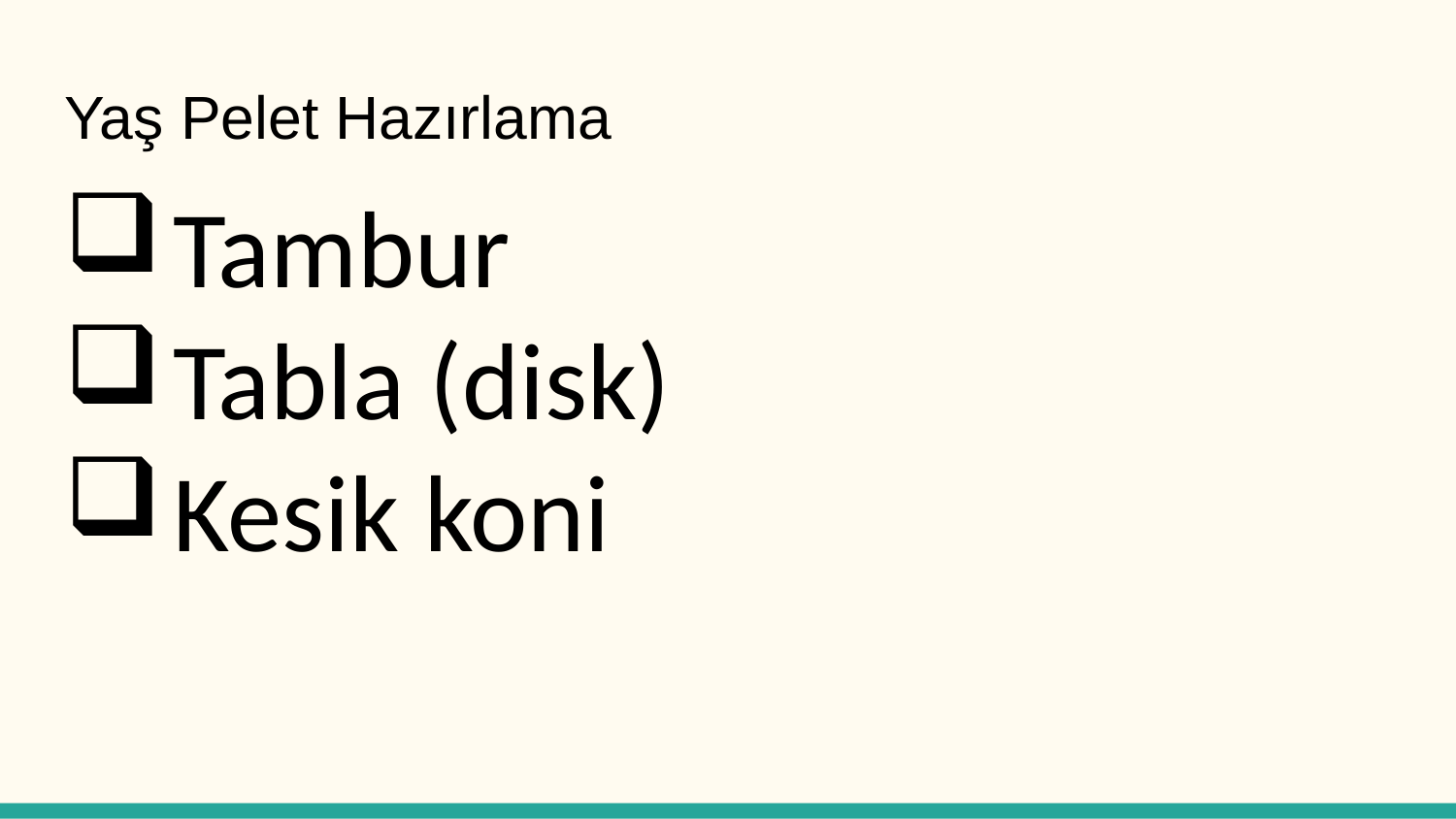

# Yaş Pelet Hazırlama
Tambur
Tabla (disk)
Kesik koni